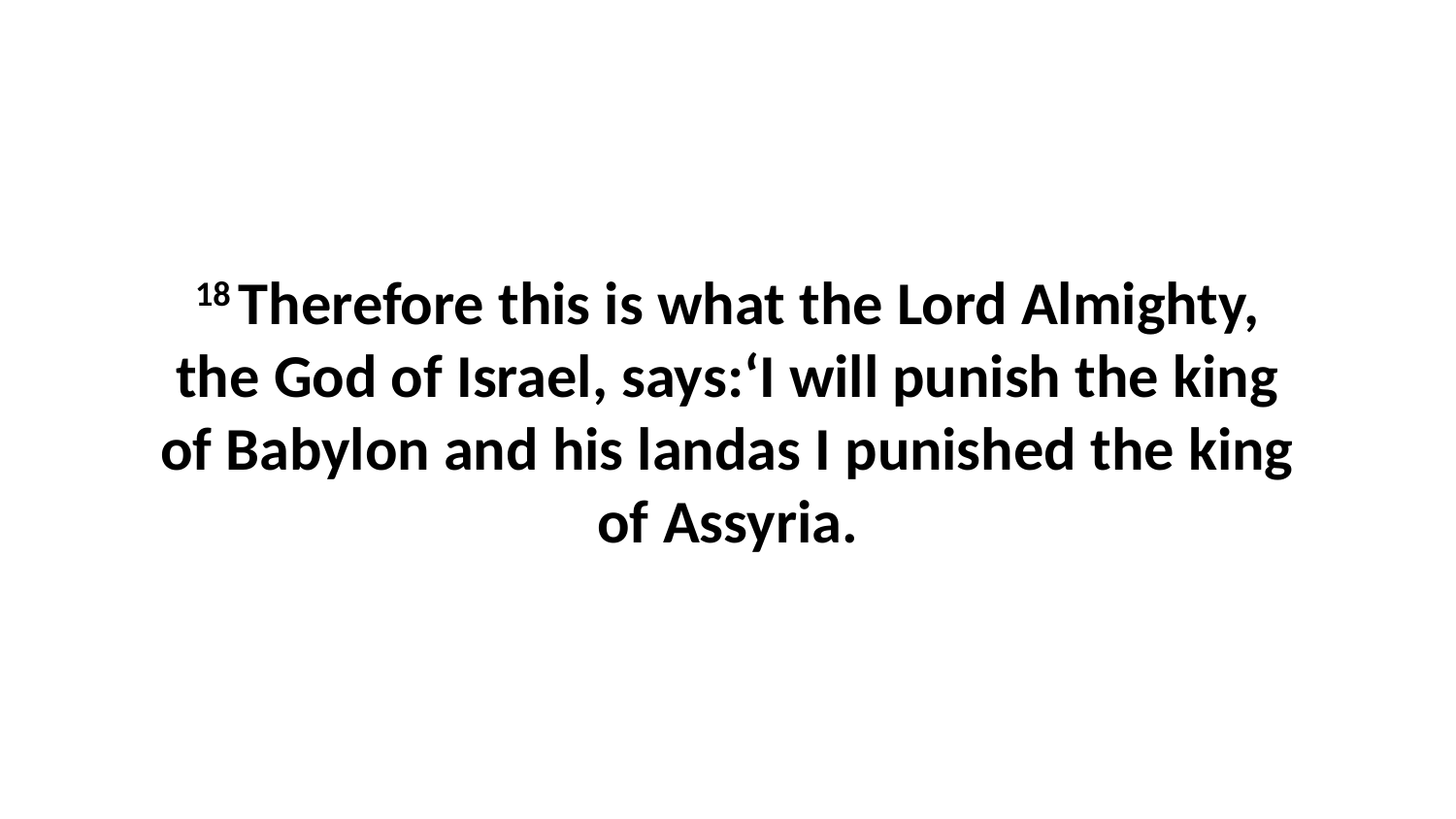

18 Therefore this is what the Lord Almighty, the God of Israel, says:‘I will punish the king of Babylon and his landas I punished the king of Assyria.